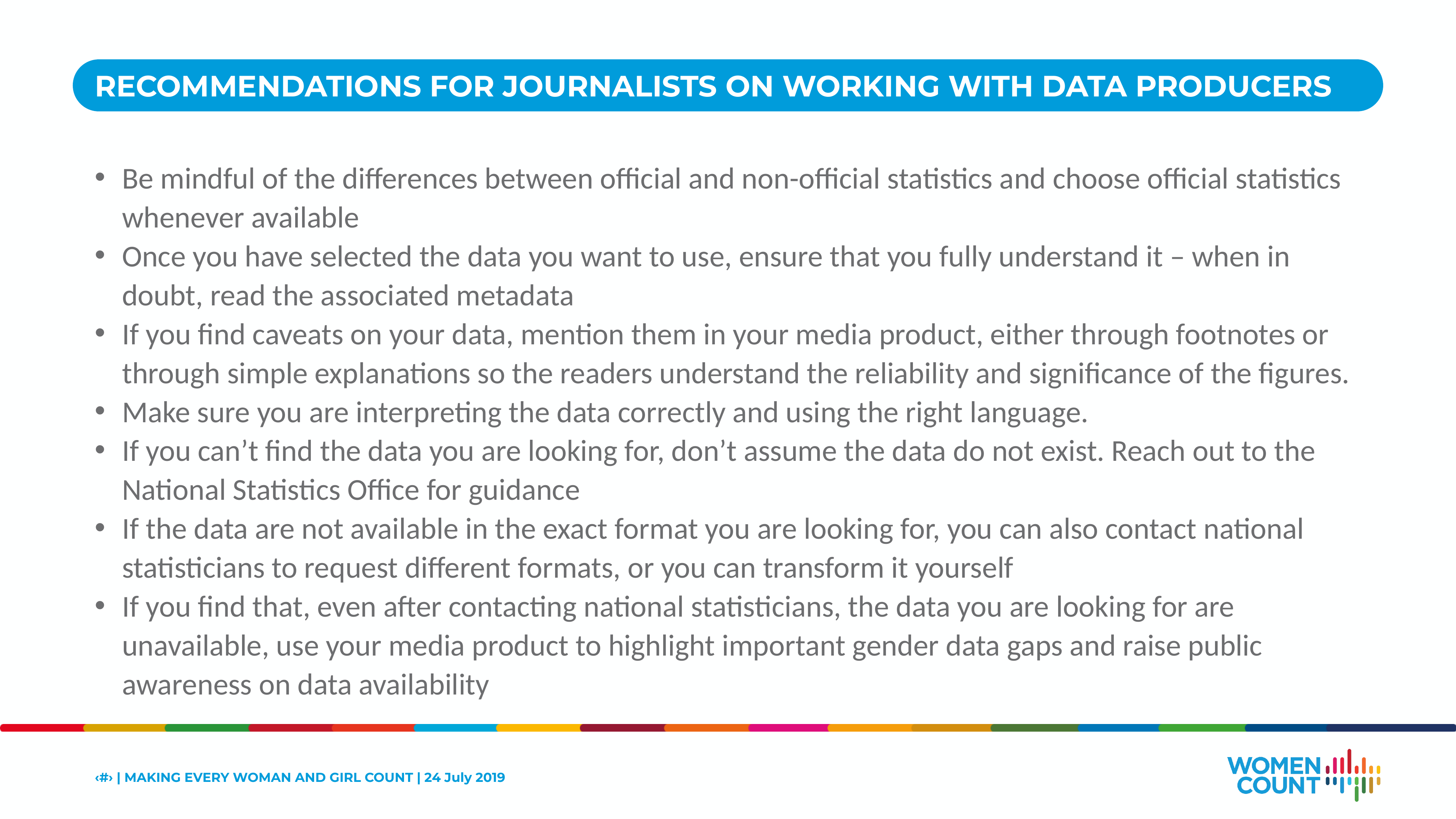

RECOMMENDATIONS FOR JOURNALISTS ON WORKING WITH DATA PRODUCERS
Be mindful of the differences between official and non-official statistics and choose official statistics whenever available
Once you have selected the data you want to use, ensure that you fully understand it – when in doubt, read the associated metadata
If you find caveats on your data, mention them in your media product, either through footnotes or through simple explanations so the readers understand the reliability and significance of the figures.
Make sure you are interpreting the data correctly and using the right language.
If you can’t find the data you are looking for, don’t assume the data do not exist. Reach out to the National Statistics Office for guidance
If the data are not available in the exact format you are looking for, you can also contact national statisticians to request different formats, or you can transform it yourself
If you find that, even after contacting national statisticians, the data you are looking for are unavailable, use your media product to highlight important gender data gaps and raise public awareness on data availability
‹#› | MAKING EVERY WOMAN AND GIRL COUNT | 24 July 2019